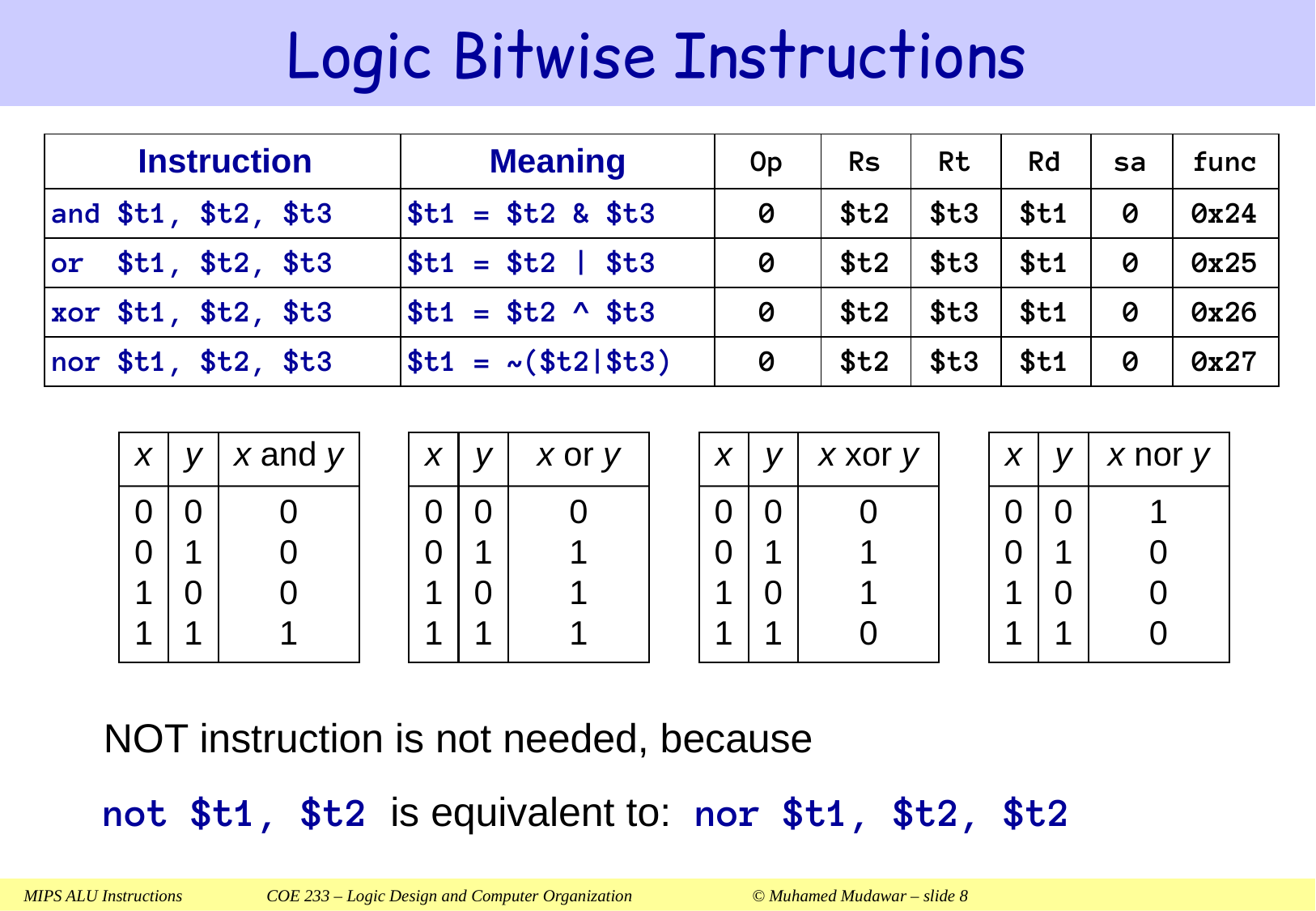

# Logic Bitwise Instructions
| Instruction | Meaning | Op | Rs | Rt | Rd | sa | func |
| --- | --- | --- | --- | --- | --- | --- | --- |
| and $t1, $t2, $t3 | $t1 = $t2 & $t3 | 0 | $t2 | $t3 | $t1 | 0 | 0x24 |
| or $t1, $t2, $t3 | $t1 = $t2 | $t3 | 0 | $t2 | $t3 | $t1 | 0 | 0x25 |
| xor $t1, $t2, $t3 | $t1 = $t2 ^ $t3 | 0 | $t2 | $t3 | $t1 | 0 | 0x26 |
| nor $t1, $t2, $t3 | $t1 = ~($t2|$t3) | 0 | $t2 | $t3 | $t1 | 0 | 0x27 |
x
0
0
1
1
y
0
1
0
1
x and y
0
0
0
1

x
0
0
1
1
y
0
1
0
1
x or y
0
1
1
1

x
0
0
1
1
y
0
1
0
1
x xor y
0
1
1
0

x
0
0
1
1
y
0
1
0
1
x nor y
1
0
0
0

NOT instruction is not needed, because
not $t1, $t2 is equivalent to: nor $t1, $t2, $t2